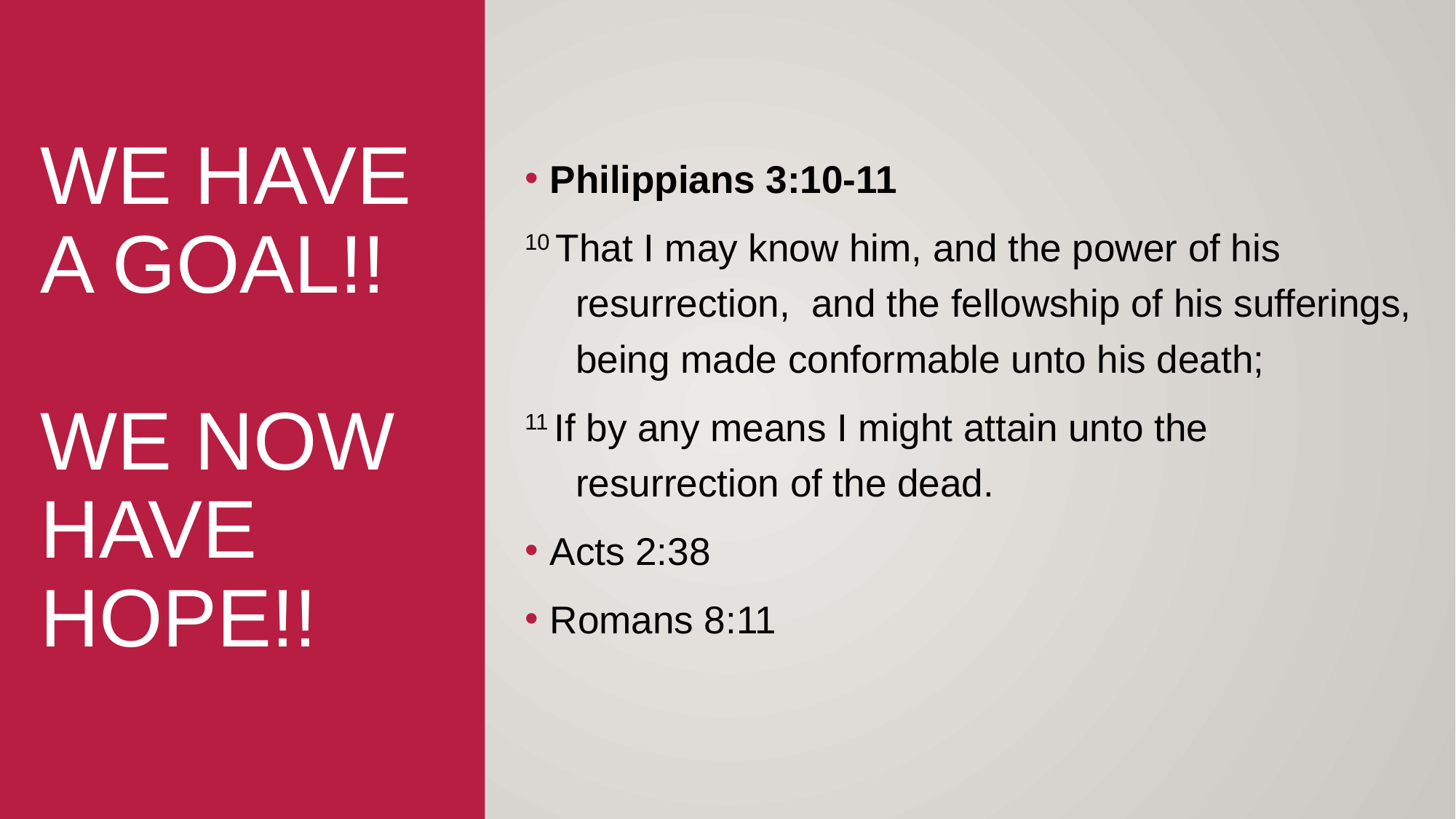

# We have a goal!! We now have hope!!
Philippians 3:10-11
10 That I may know him, and the power of his resurrection,  and the fellowship of his sufferings, being made conformable unto his death;
11 If by any means I might attain unto the resurrection of the dead.
Acts 2:38
Romans 8:11